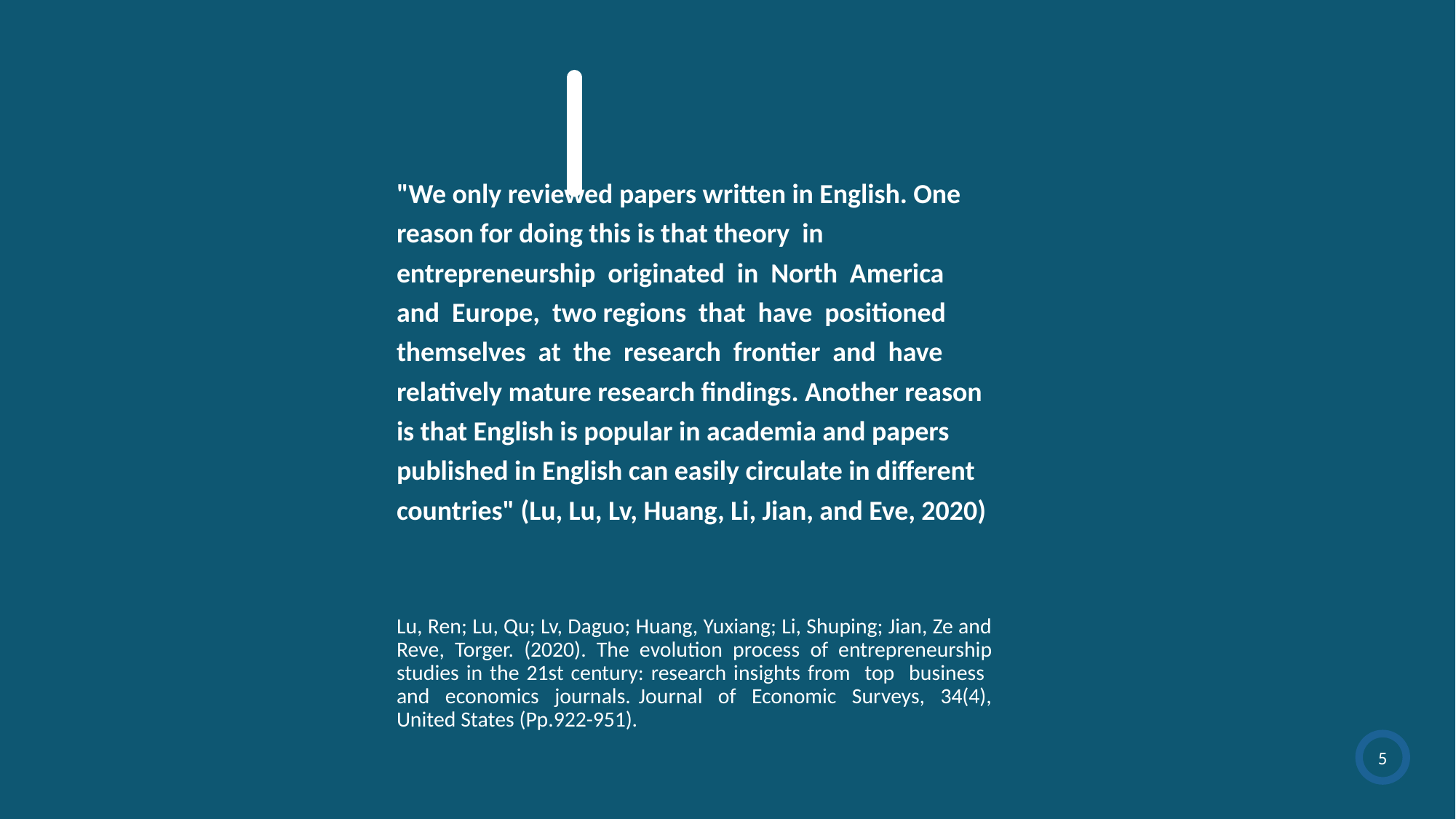

"We only reviewed papers written in English. One
reason for doing this is that theory  in
entrepreneurship  originated  in  North  America
and  Europe,  two regions  that  have  positioned
themselves  at  the  research  frontier  and  have
relatively mature research findings. Another reason
is that English is popular in academia and papers
published in English can easily circulate in different
countries" (Lu, Lu, Lv, Huang, Li, Jian, and Eve, 2020)

Lu, Ren; Lu, Qu; Lv, Daguo; Huang, Yuxiang; Li, Shuping; Jian, Ze and Reve, Torger. (2020). The evolution process of entrepreneurship studies in the 21st century: research insights from  top  business  and  economics  journals. Journal  of  Economic  Surveys,  34(4), United States (Pp.922-951).

5